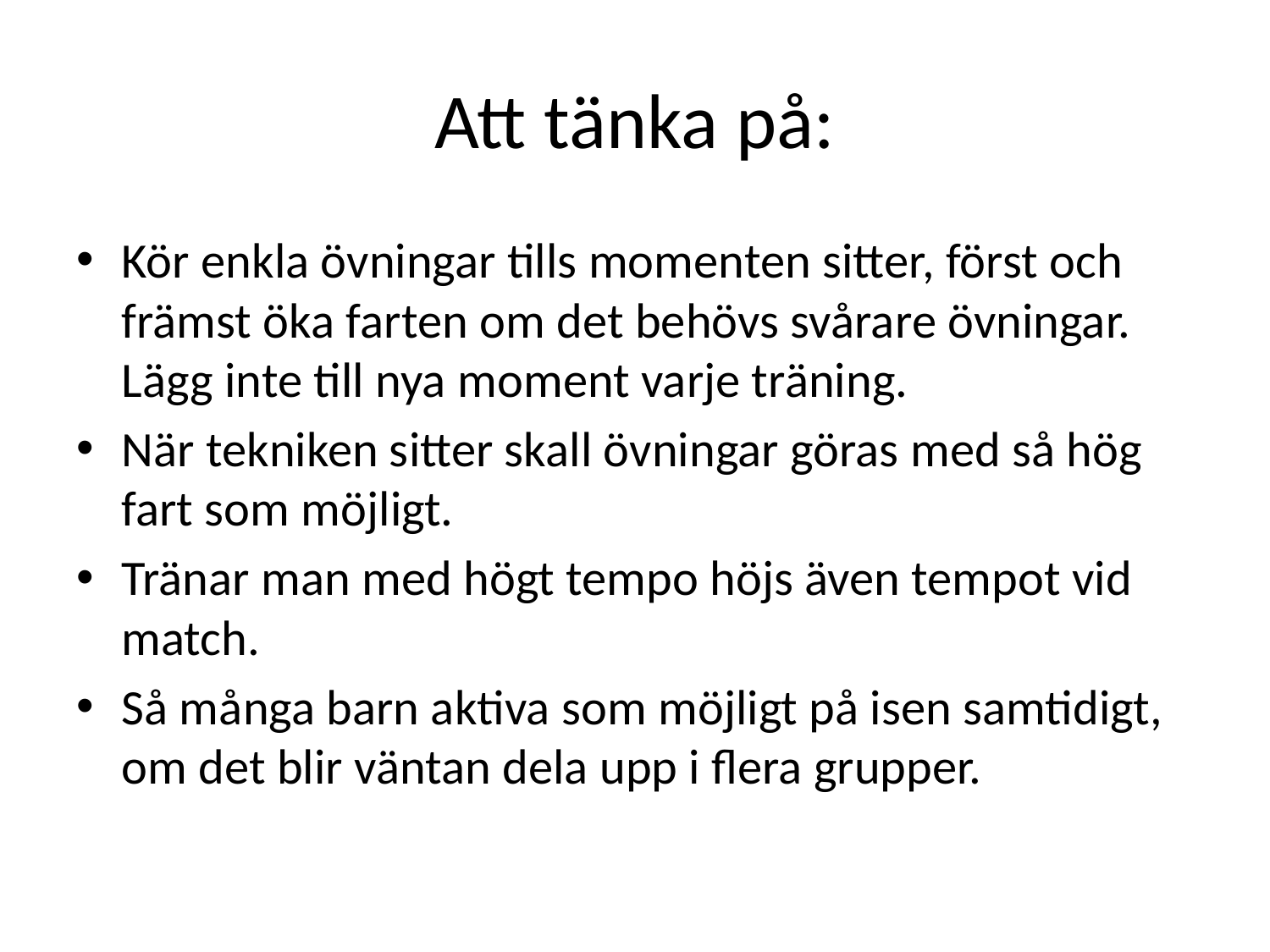

# Att tänka på:
Kör enkla övningar tills momenten sitter, först och främst öka farten om det behövs svårare övningar. Lägg inte till nya moment varje träning.
När tekniken sitter skall övningar göras med så hög fart som möjligt.
Tränar man med högt tempo höjs även tempot vid match.
Så många barn aktiva som möjligt på isen samtidigt, om det blir väntan dela upp i flera grupper.